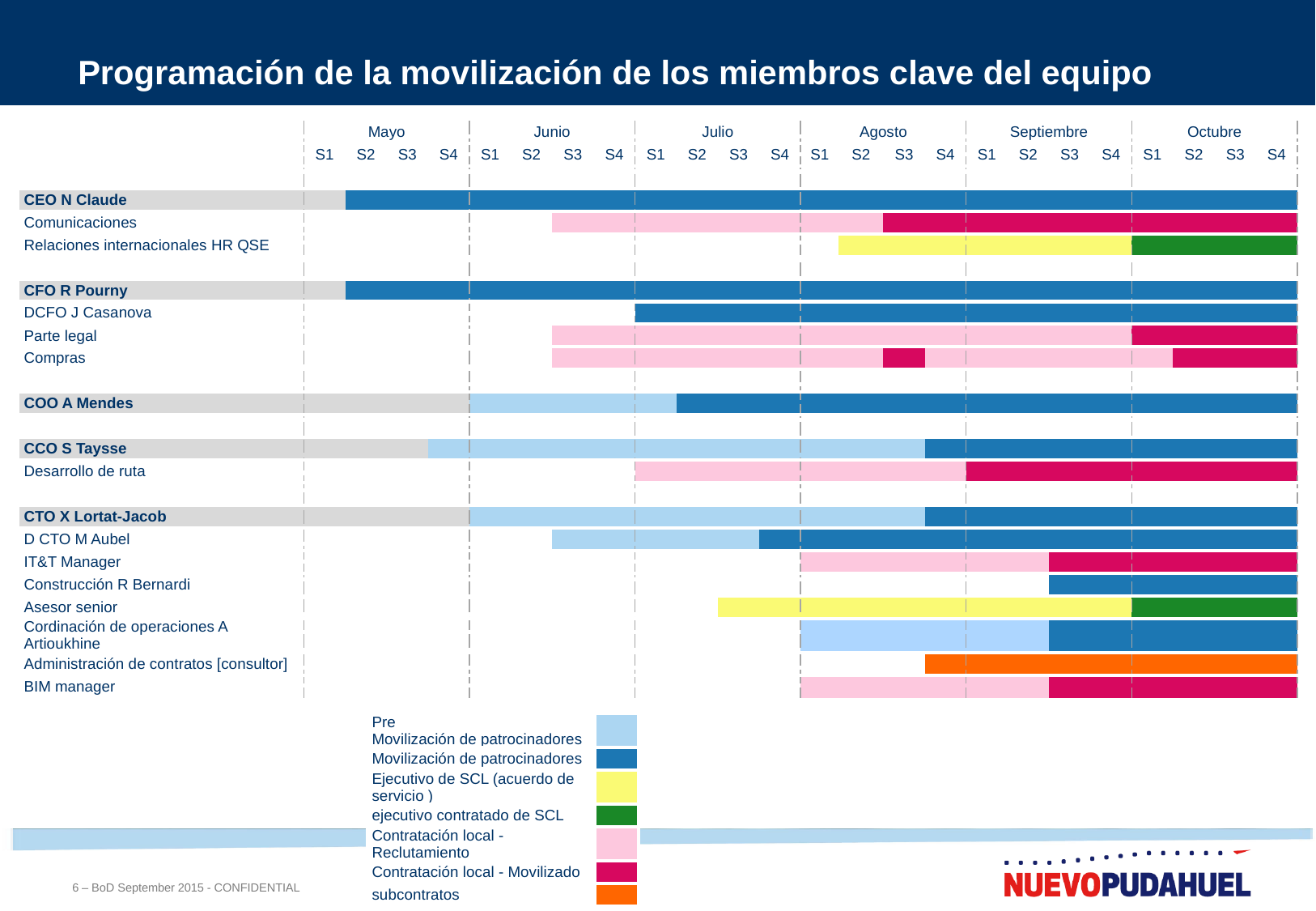

# Programación de la movilización de los miembros clave del equipo
|  | Mayo |  |  |  | Junio |  |  |  | Julio |  |  |  | Agosto |  |  |  | Septiembre |  |  |  | Octubre |  |  |  |
| --- | --- | --- | --- | --- | --- | --- | --- | --- | --- | --- | --- | --- | --- | --- | --- | --- | --- | --- | --- | --- | --- | --- | --- | --- |
|  | S1 | S2 | S3 | S4 | S1 | S2 | S3 | S4 | S1 | S2 | S3 | S4 | S1 | S2 | S3 | S4 | S1 | S2 | S3 | S4 | S1 | S2 | S3 | S4 |
|  |  |  |  |  |  |  |  |  |  |  |  |  |  |  |  |  |  |  |  |  |  |  |  |  |
| CEO N Claude |  |  |  |  |  |  |  |  |  |  |  |  |  |  |  |  |  |  |  |  |  |  |  |  |
| Comunicaciones |  |  |  |  |  |  |  |  |  |  |  |  |  |  |  |  |  |  |  |  |  |  |  |  |
| Relaciones internacionales HR QSE |  |  |  |  |  |  |  |  |  |  |  |  |  |  |  |  |  |  |  |  |  |  |  |  |
|  |  |  |  |  |  |  |  |  |  |  |  |  |  |  |  |  |  |  |  |  |  |  |  |  |
| CFO R Pourny |  |  |  |  |  |  |  |  |  |  |  |  |  |  |  |  |  |  |  |  |  |  |  |  |
| DCFO J Casanova |  |  |  |  |  |  |  |  |  |  |  |  |  |  |  |  |  |  |  |  |  |  |  |  |
| Parte legal |  |  |  |  |  |  |  |  |  |  |  |  |  |  |  |  |  |  |  |  |  |  |  |  |
| Compras |  |  |  |  |  |  |  |  |  |  |  |  |  |  |  |  |  |  |  |  |  |  |  |  |
|  |  |  |  |  |  |  |  |  |  |  |  |  |  |  |  |  |  |  |  |  |  |  |  |  |
| COO A Mendes |  |  |  |  |  |  |  |  |  |  |  |  |  |  |  |  |  |  |  |  |  |  |  |  |
|  |  |  |  |  |  |  |  |  |  |  |  |  |  |  |  |  |  |  |  |  |  |  |  |  |
| CCO S Taysse |  |  |  |  |  |  |  |  |  |  |  |  |  |  |  |  |  |  |  |  |  |  |  |  |
| Desarrollo de ruta |  |  |  |  |  |  |  |  |  |  |  |  |  |  |  |  |  |  |  |  |  |  |  |  |
|  |  |  |  |  |  |  |  |  |  |  |  |  |  |  |  |  |  |  |  |  |  |  |  |  |
| CTO X Lortat-Jacob |  |  |  |  |  |  |  |  |  |  |  |  |  |  |  |  |  |  |  |  |  |  |  |  |
| D CTO M Aubel |  |  |  |  |  |  |  |  |  |  |  |  |  |  |  |  |  |  |  |  |  |  |  |  |
| IT&T Manager |  |  |  |  |  |  |  |  |  |  |  |  |  |  |  |  |  |  |  |  |  |  |  |  |
| Construcción R Bernardi |  |  |  |  |  |  |  |  |  |  |  |  |  |  |  |  |  |  |  |  |  |  |  |  |
| Asesor senior |  |  |  |  |  |  |  |  |  |  |  |  |  |  |  |  |  |  |  |  |  |  |  |  |
| Cordinación de operaciones A Artioukhine |  |  |  |  |  |  |  |  |  |  |  |  |  |  |  |  |  |  |  |  |  |  |  |  |
| Administración de contratos [consultor] |  |  |  |  |  |  |  |  |  |  |  |  |  |  |  |  |  |  |  |  |  |  |  |  |
| BIM manager |  |  |  |  |  |  |  |  |  |  |  |  |  |  |  |  |  |  |  |  |  |  |  |  |
| Pre Movilización de patrocinadores |  |
| --- | --- |
| Movilización de patrocinadores |  |
| Ejecutivo de SCL (acuerdo de servicio ) |  |
| ejecutivo contratado de SCL |  |
| Contratación local - Reclutamiento |  |
| Contratación local - Movilizado |  |
| subcontratos |  |